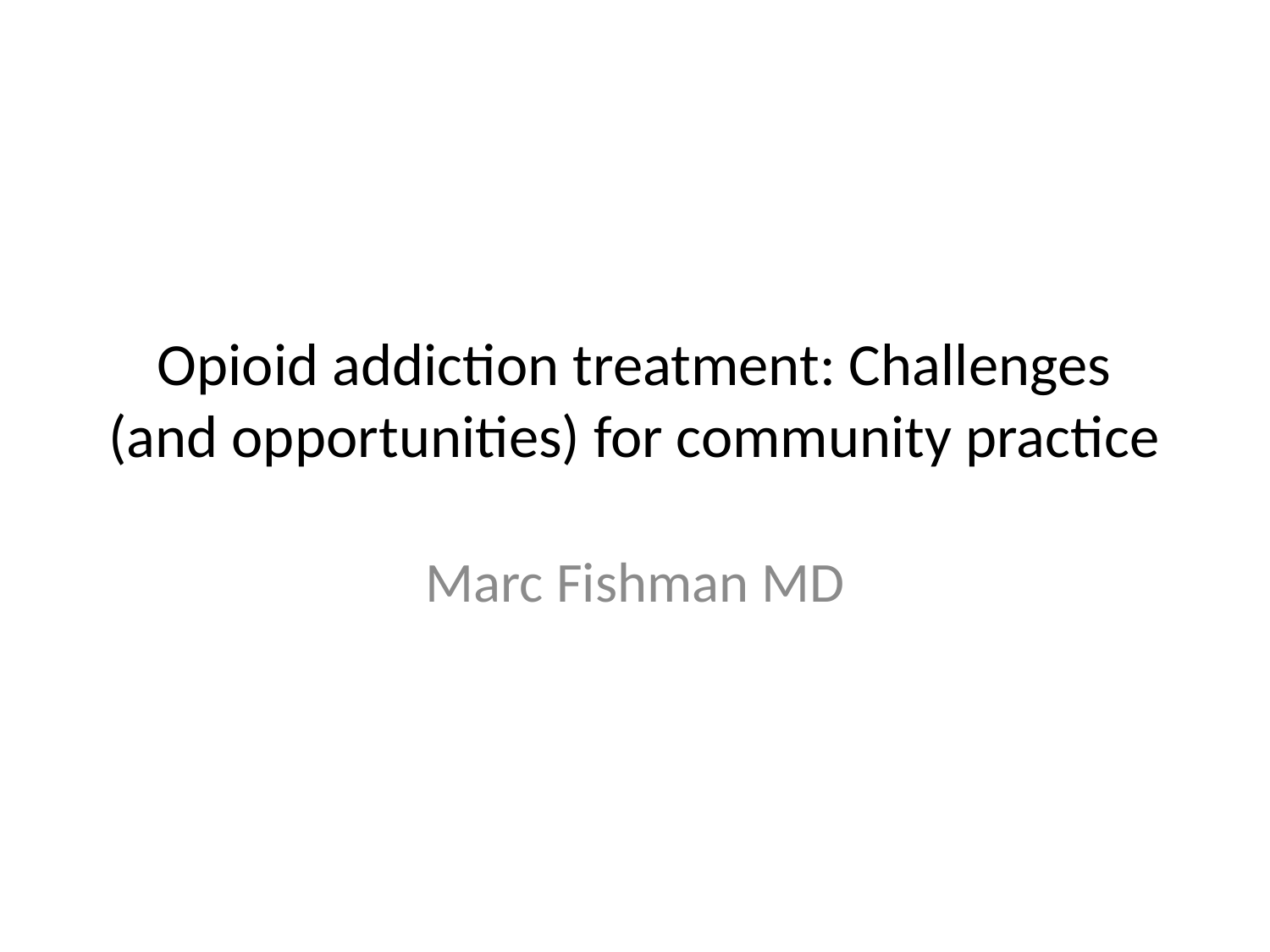

# Opioid addiction treatment: Challenges (and opportunities) for community practice
Marc Fishman MD